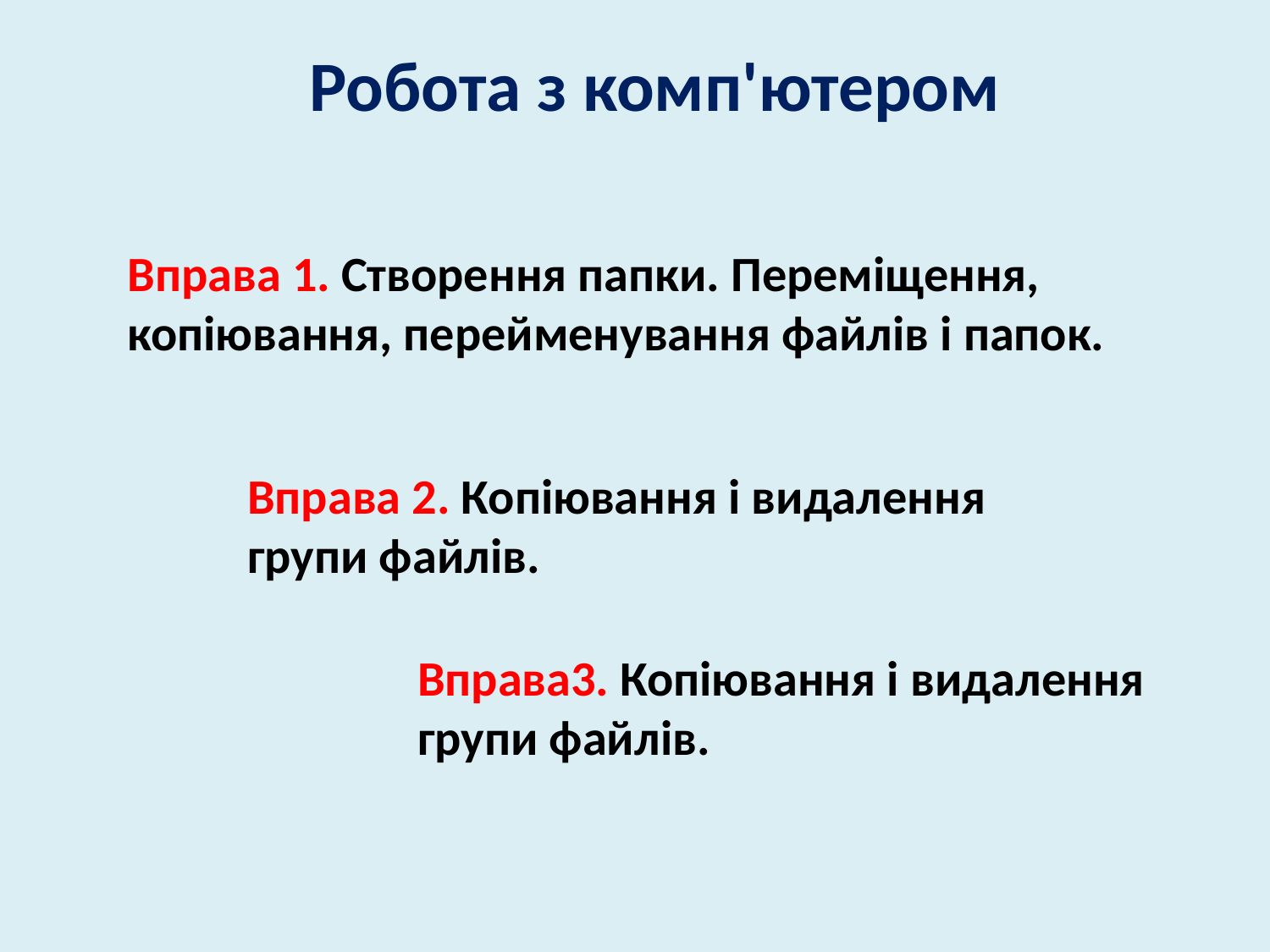

# Робота з комп'ютером
Вправа 1. Створення папки. Переміщення, копіювання, перейменування файлів і папок.
Вправа 2. Копіювання і видалення групи файлів.

Вправа3. Копіювання і видалення групи файлів.